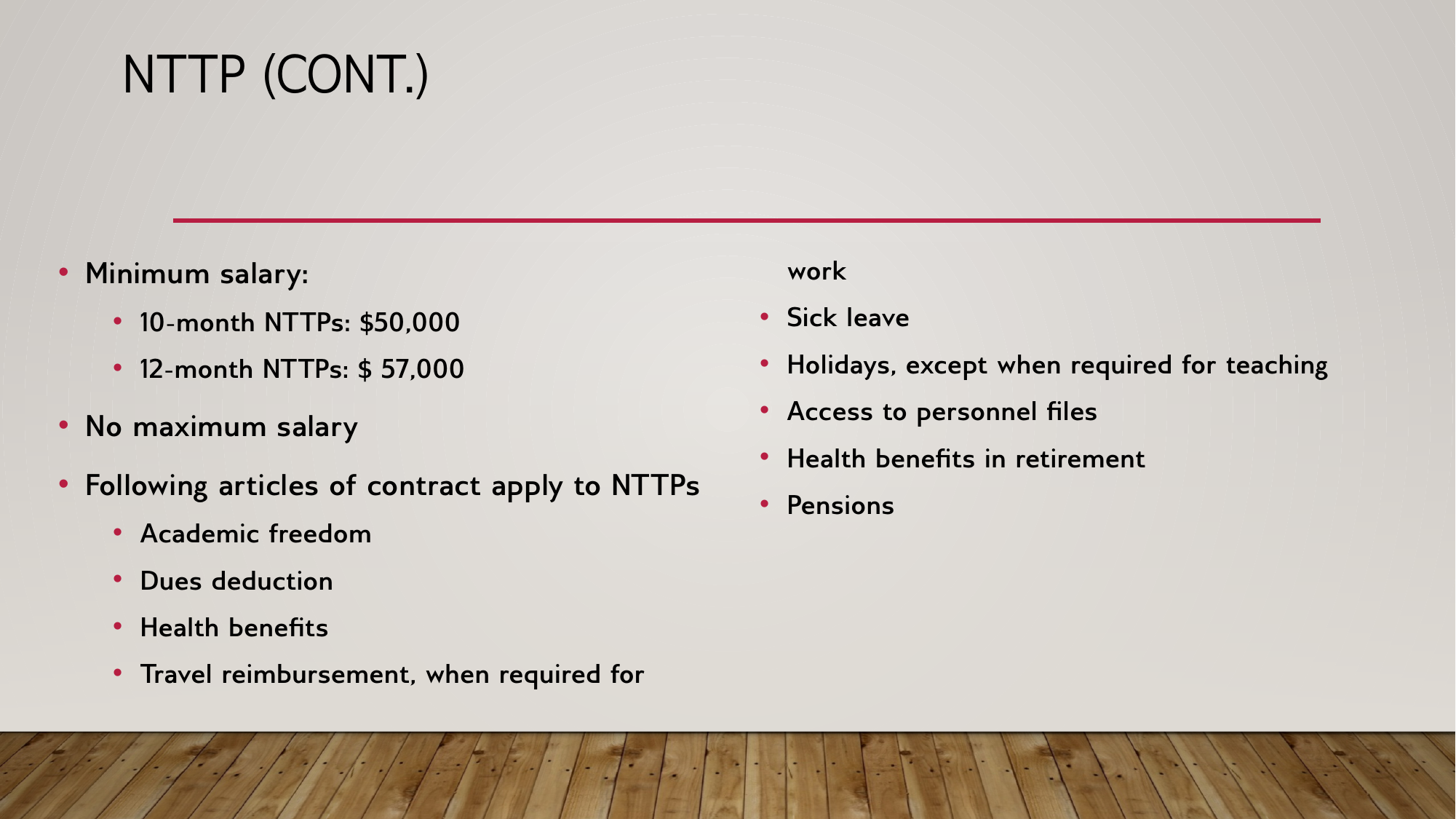

# NTTP (cont.)
Minimum salary:
10-month NTTPs: $50,000
12-month NTTPs: $ 57,000
No maximum salary
Following articles of contract apply to NTTPs
Academic freedom
Dues deduction
Health benefits
Travel reimbursement, when required for work
Sick leave
Holidays, except when required for teaching
Access to personnel files
Health benefits in retirement
Pensions